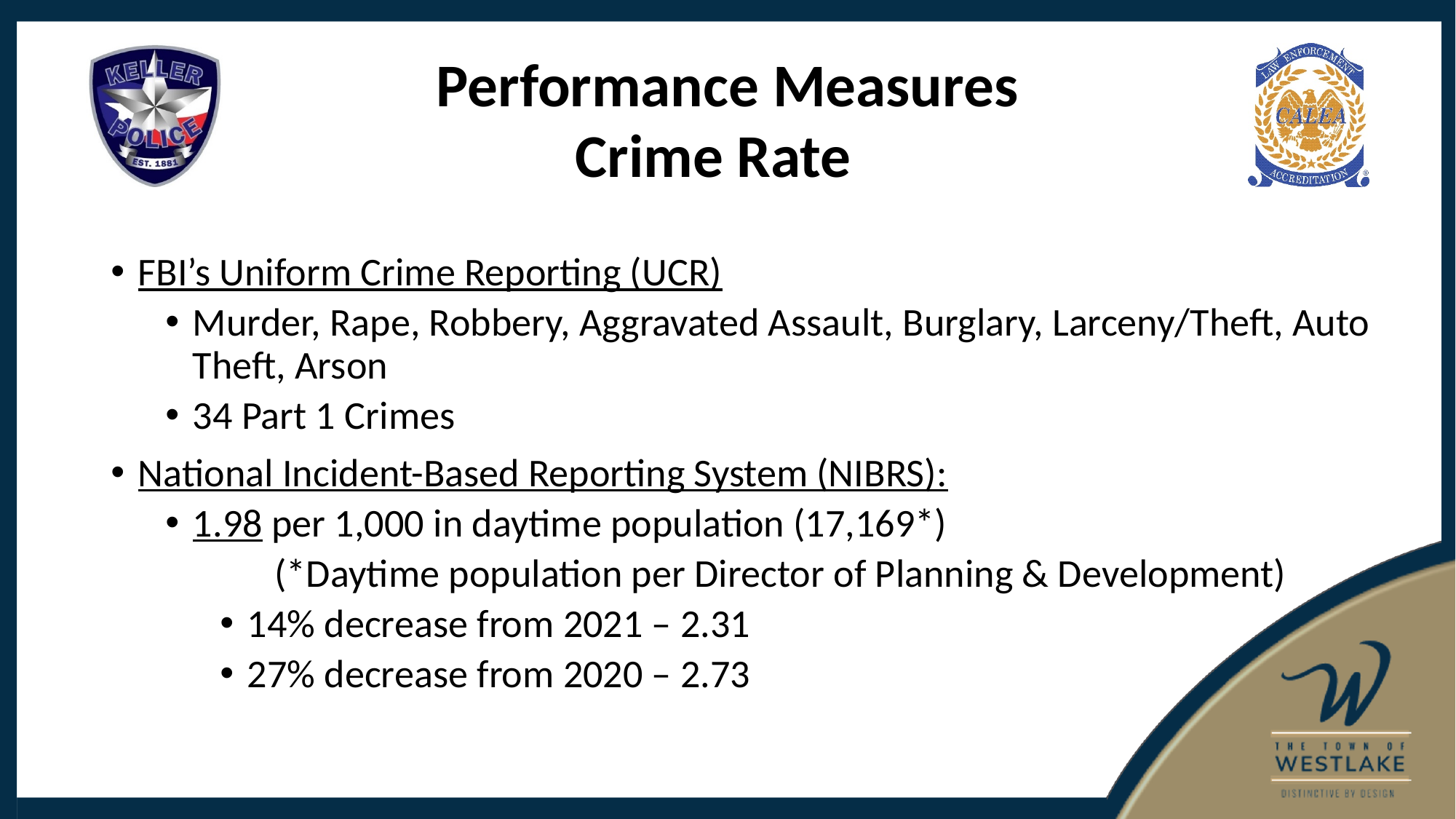

# Performance Measures Crime Rate
FBI’s Uniform Crime Reporting (UCR)
Murder, Rape, Robbery, Aggravated Assault, Burglary, Larceny/Theft, Auto Theft, Arson
34 Part 1 Crimes
National Incident-Based Reporting System (NIBRS):
1.98 per 1,000 in daytime population (17,169*)
(*Daytime population per Director of Planning & Development)
14% decrease from 2021 – 2.31
27% decrease from 2020 – 2.73